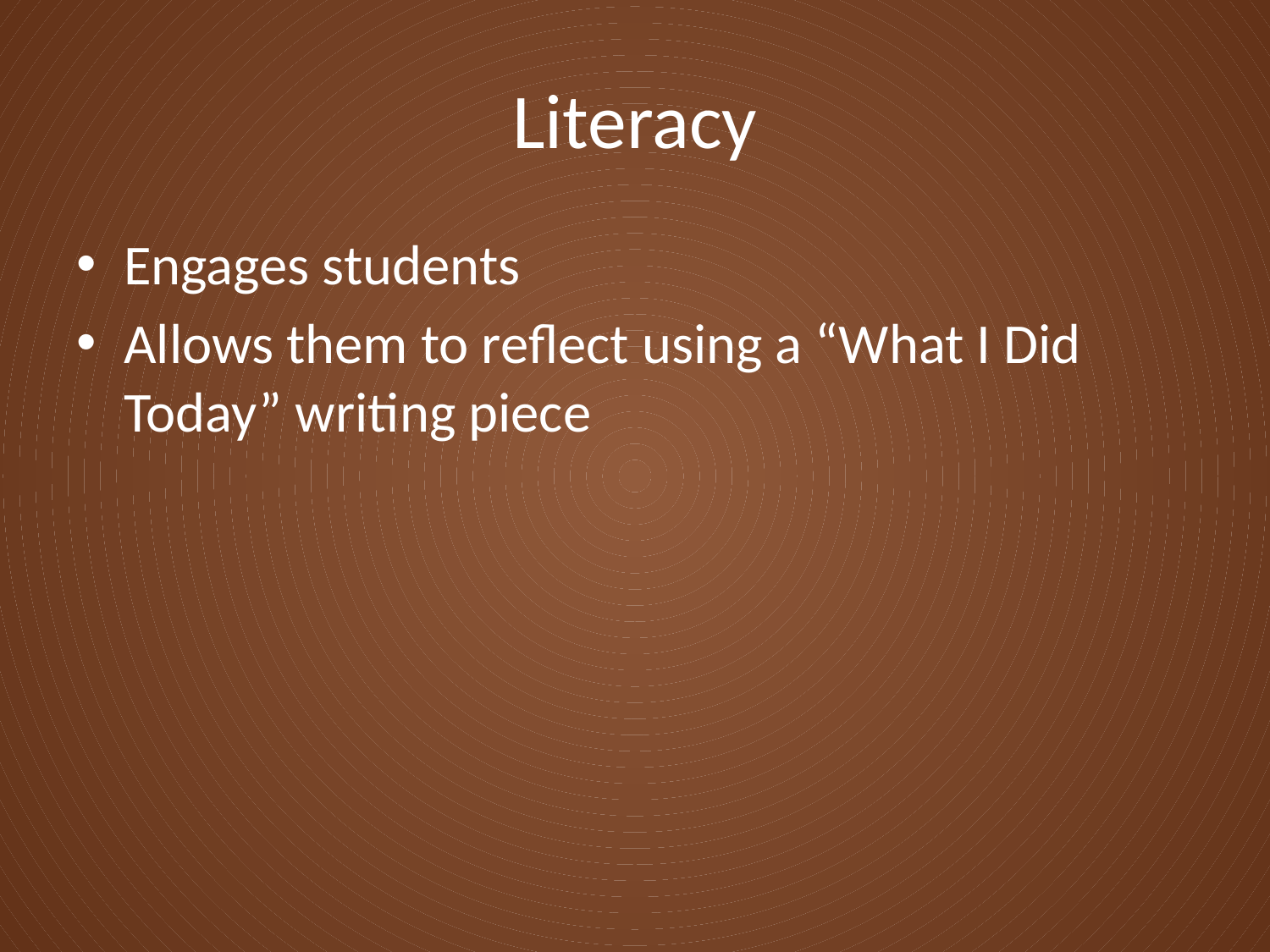

# Literacy
Engages students
Allows them to reflect using a “What I Did Today” writing piece